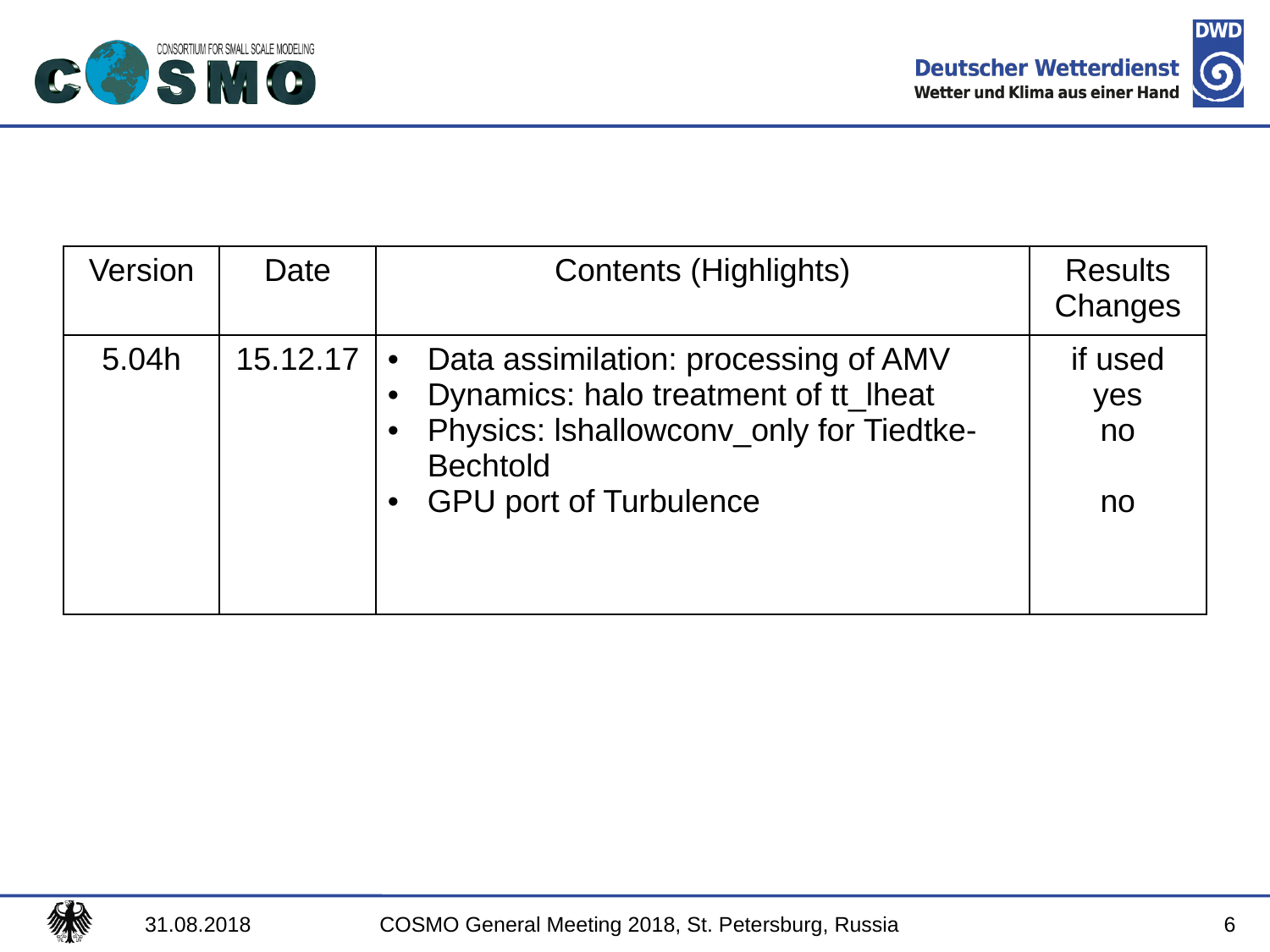

#
| Version | Date | Contents (Highlights) | Results Changes |
| --- | --- | --- | --- |
| 5.04h | 15.12.17 | Data assimilation: processing of AMV Dynamics: halo treatment of tt\_lheat Physics: lshallowconv\_only for Tiedtke-Bechtold GPU port of Turbulence | if used yes no no |
6
31.08.2018
COSMO General Meeting 2018, St. Petersburg, Russia